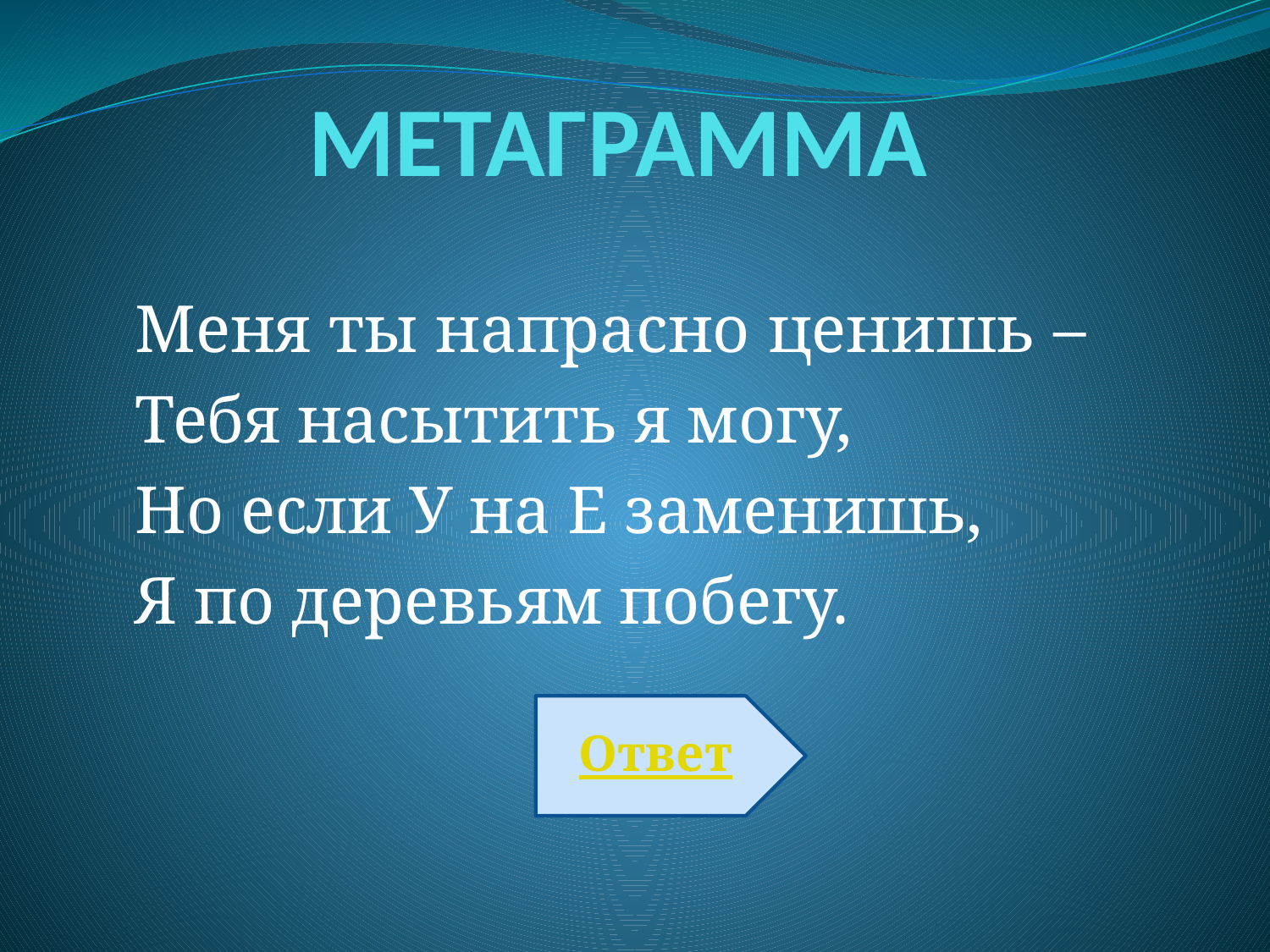

# МЕТАГРАММА

Меня ты напрасно ценишь –
Тебя насытить я могу,
Но если У на Е заменишь,
Я по деревьям побегу.
Ответ